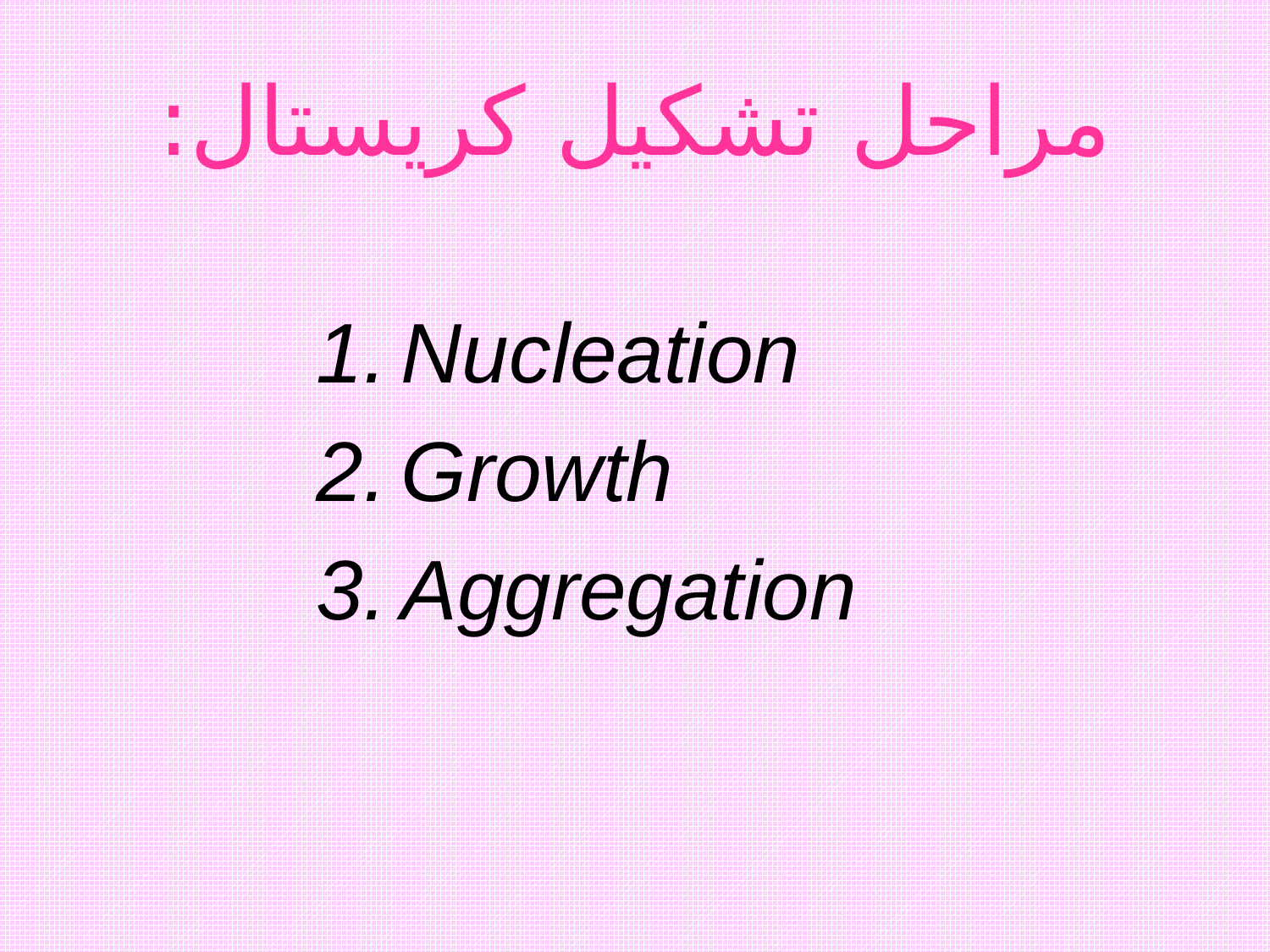

# مراحل تشکیل کریستال:
Nucleation
Growth
Aggregation